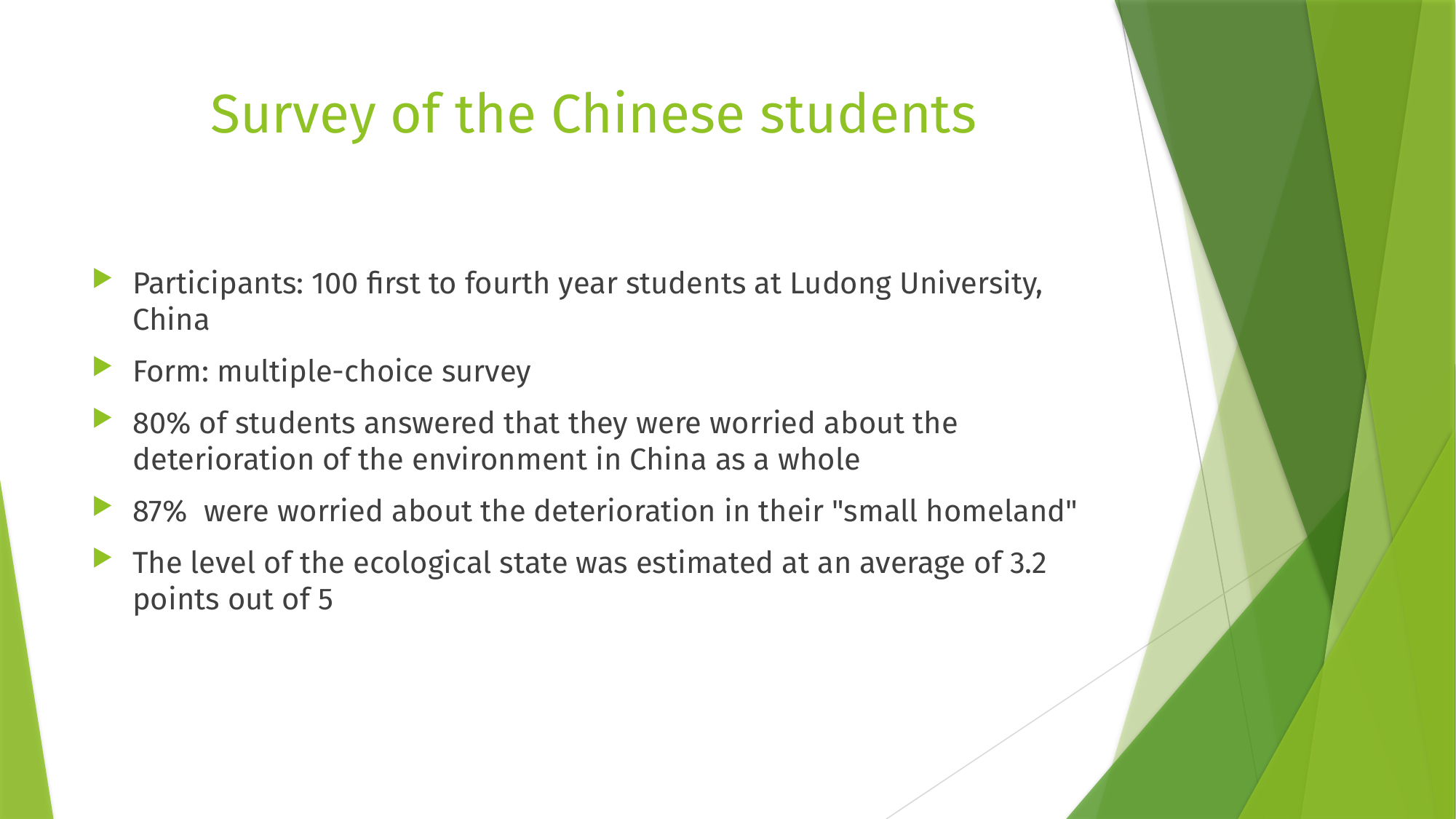

# Survey of the Chinese students
Participants: 100 first to fourth year students at Ludong University, China
Form: multiple-choice survey
80% of students answered that they were worried about the deterioration of the environment in China as a whole
87%  were worried about the deterioration in their "small homeland"
The level of the ecological state was estimated at an average of 3.2 points out of 5